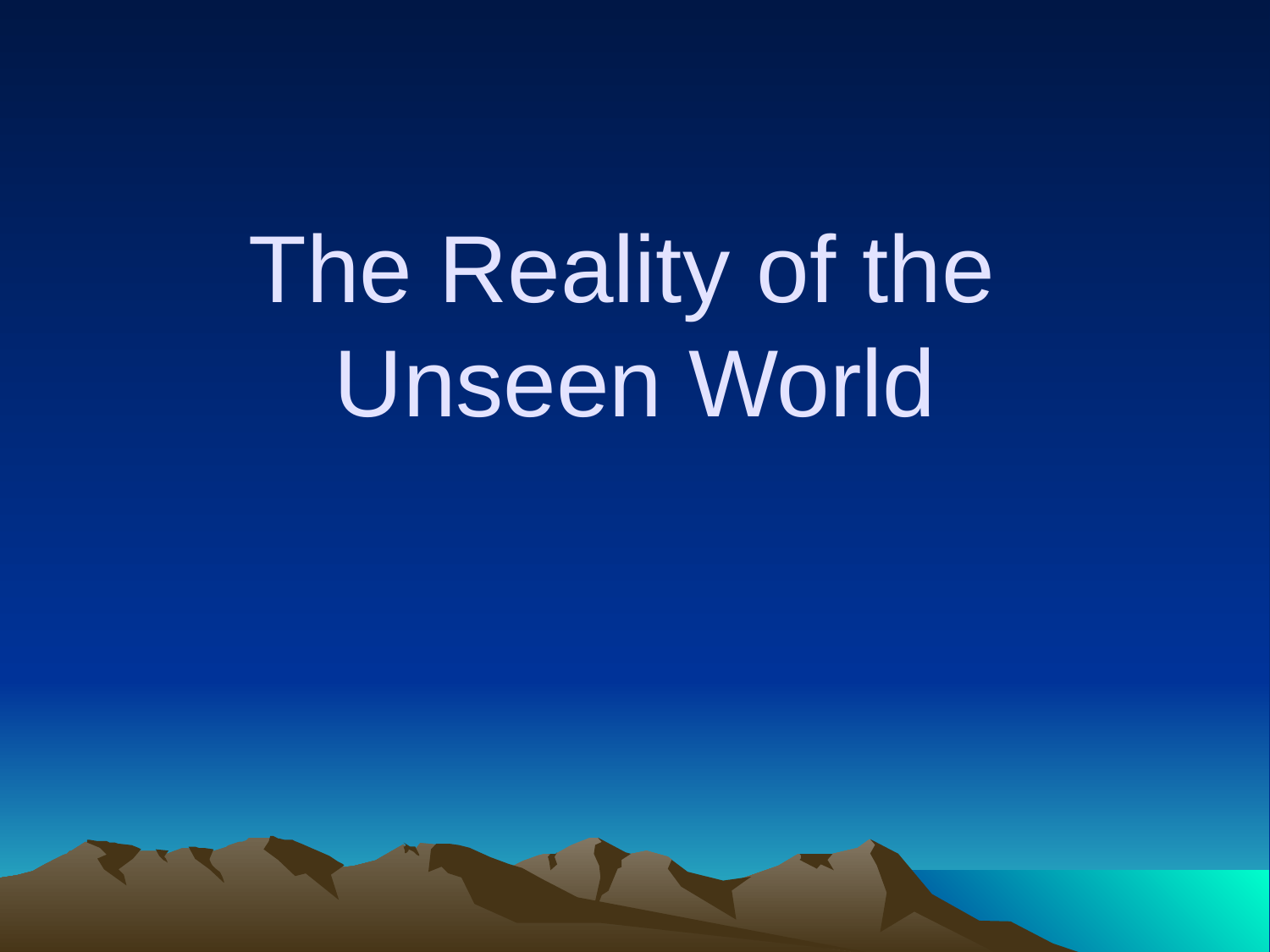

# The Reality of the Unseen World